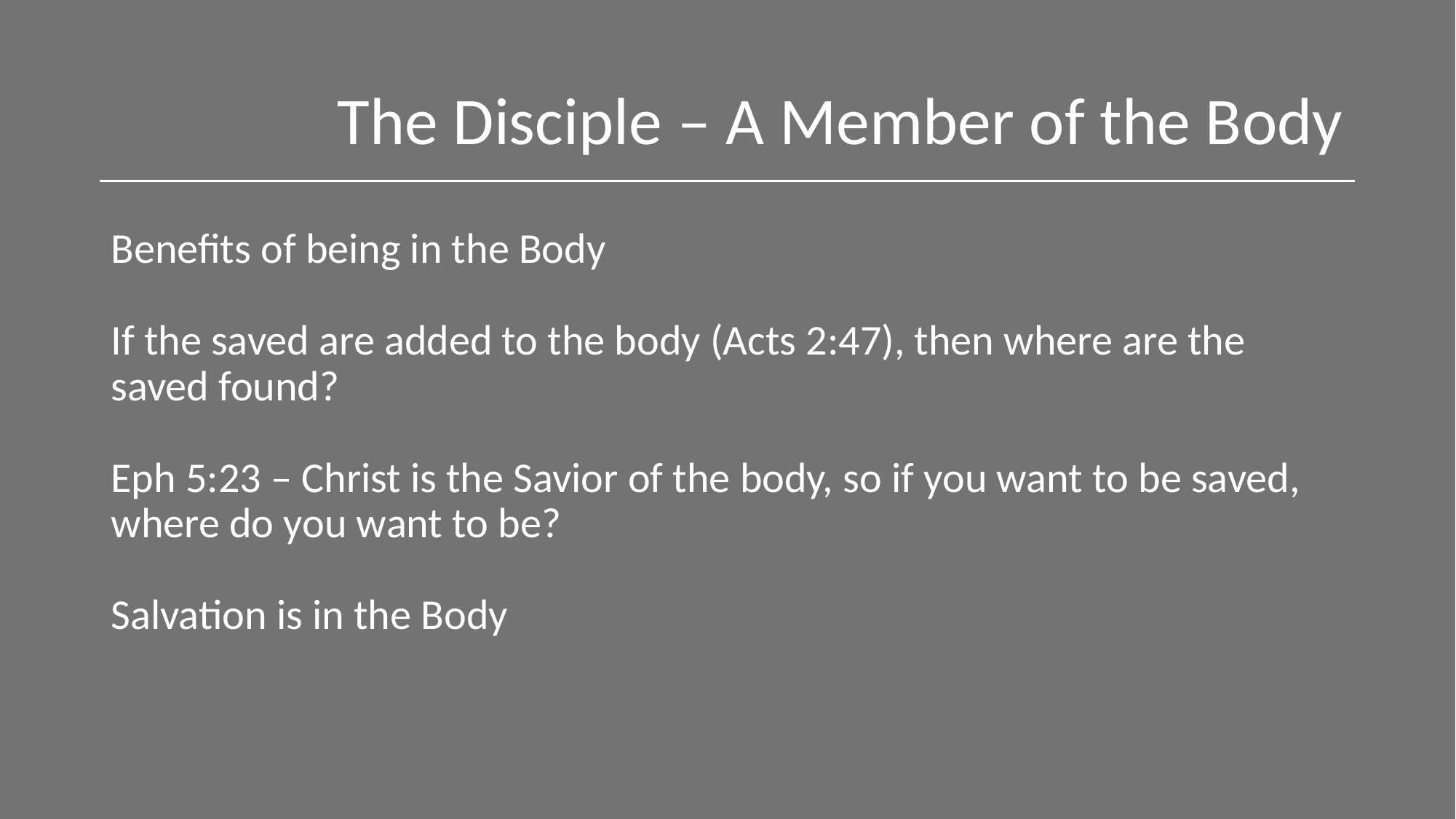

# The Disciple – A Member of the Body
Benefits of being in the Body

If the saved are added to the body (Acts 2:47), then where are the saved found?

Eph 5:23 – Christ is the Savior of the body, so if you want to be saved, where do you want to be?

Salvation is in the Body